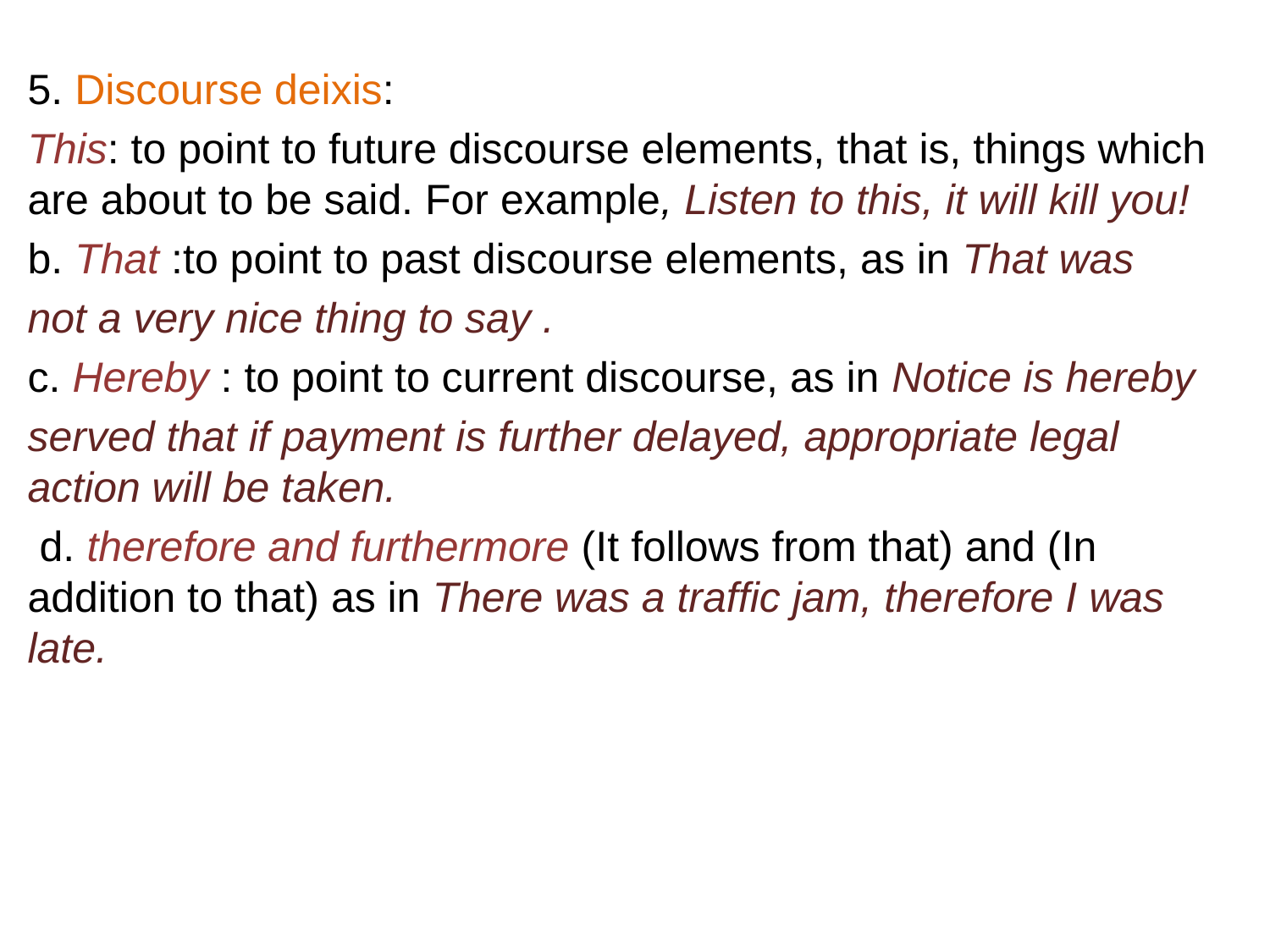

#
5. Discourse deixis:
This: to point to future discourse elements, that is, things which are about to be said. For example, Listen to this, it will kill you!
b. That :to point to past discourse elements, as in That was
not a very nice thing to say .
c. Hereby : to point to current discourse, as in Notice is hereby
served that if payment is further delayed, appropriate legal action will be taken.
 d. therefore and furthermore (It follows from that) and (In addition to that) as in There was a traffic jam, therefore I was late.